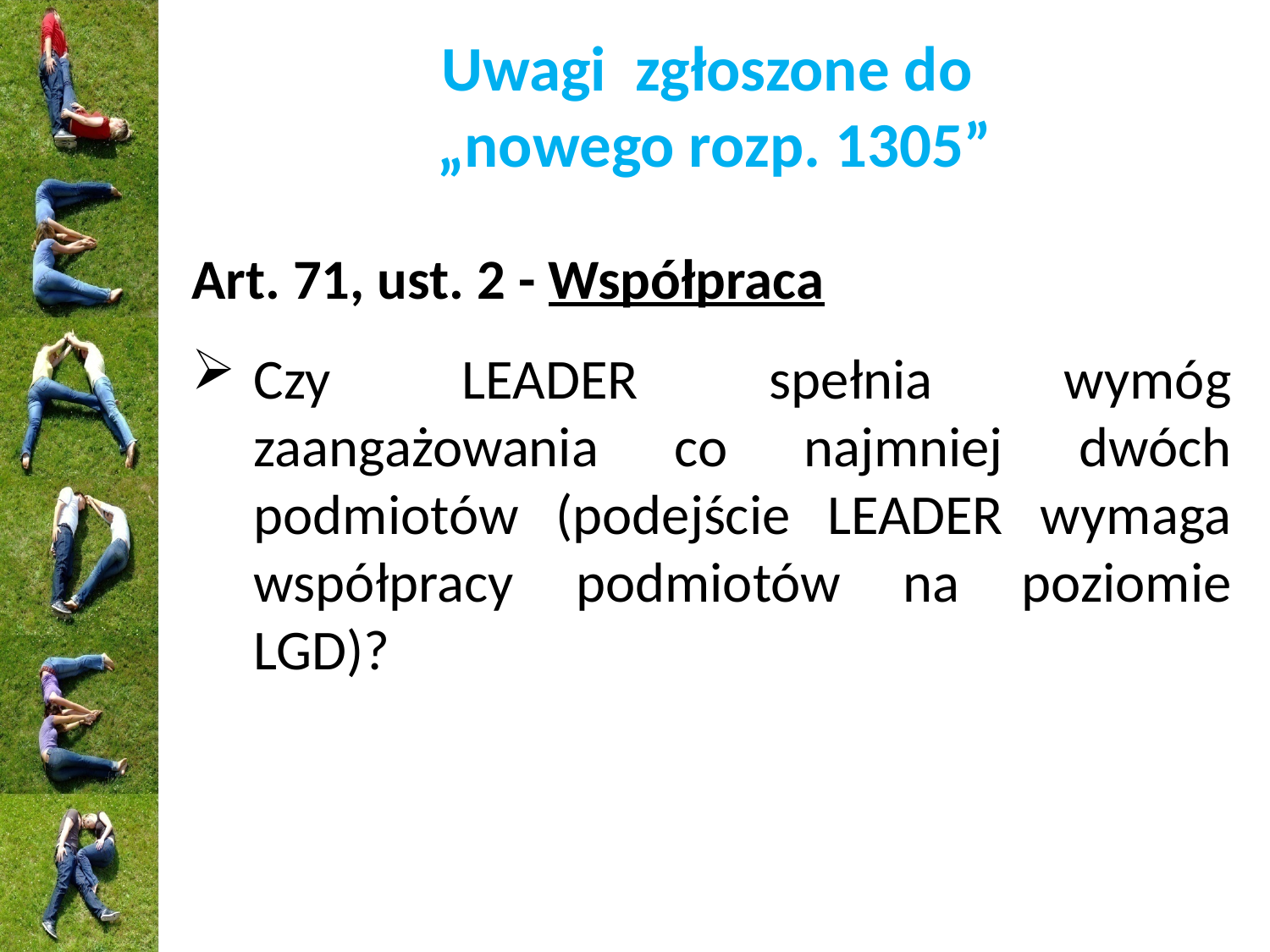

# Uwagi  zgłoszone do „nowego rozp. 1305”
Art. 71, ust. 2 - Współpraca
Czy LEADER spełnia wymóg zaangażowania co najmniej dwóch podmiotów (podejście LEADER wymaga współpracy podmiotów na poziomie LGD)?